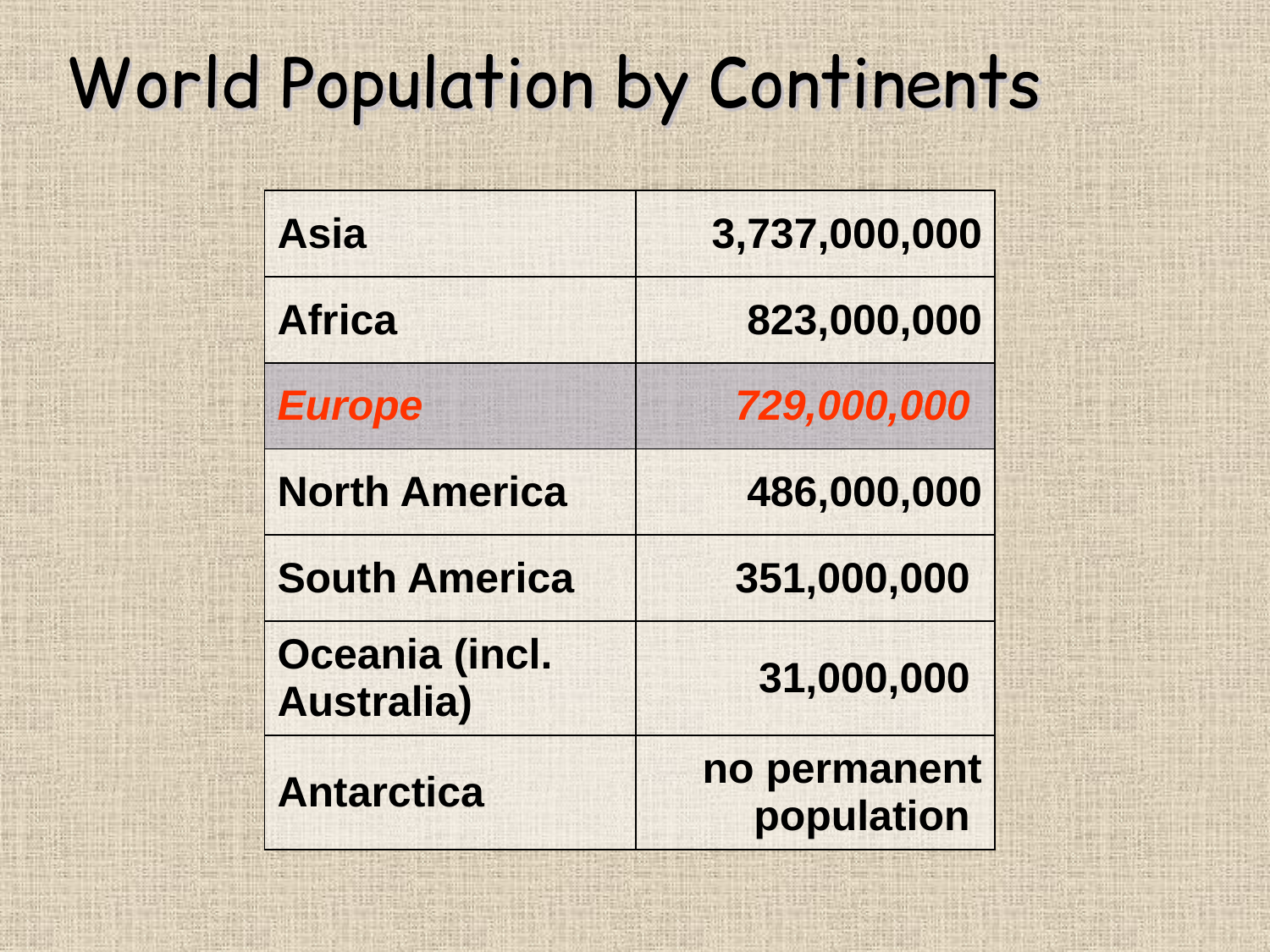

World Population by Continents
| Asia | 3,737,000,000 |
| --- | --- |
| Africa | 823,000,000 |
| Europe | 729,000,000 |
| North America | 486,000,000 |
| South America | 351,000,000 |
| Oceania (incl. Australia) | 31,000,000 |
| Antarctica | no permanent population |